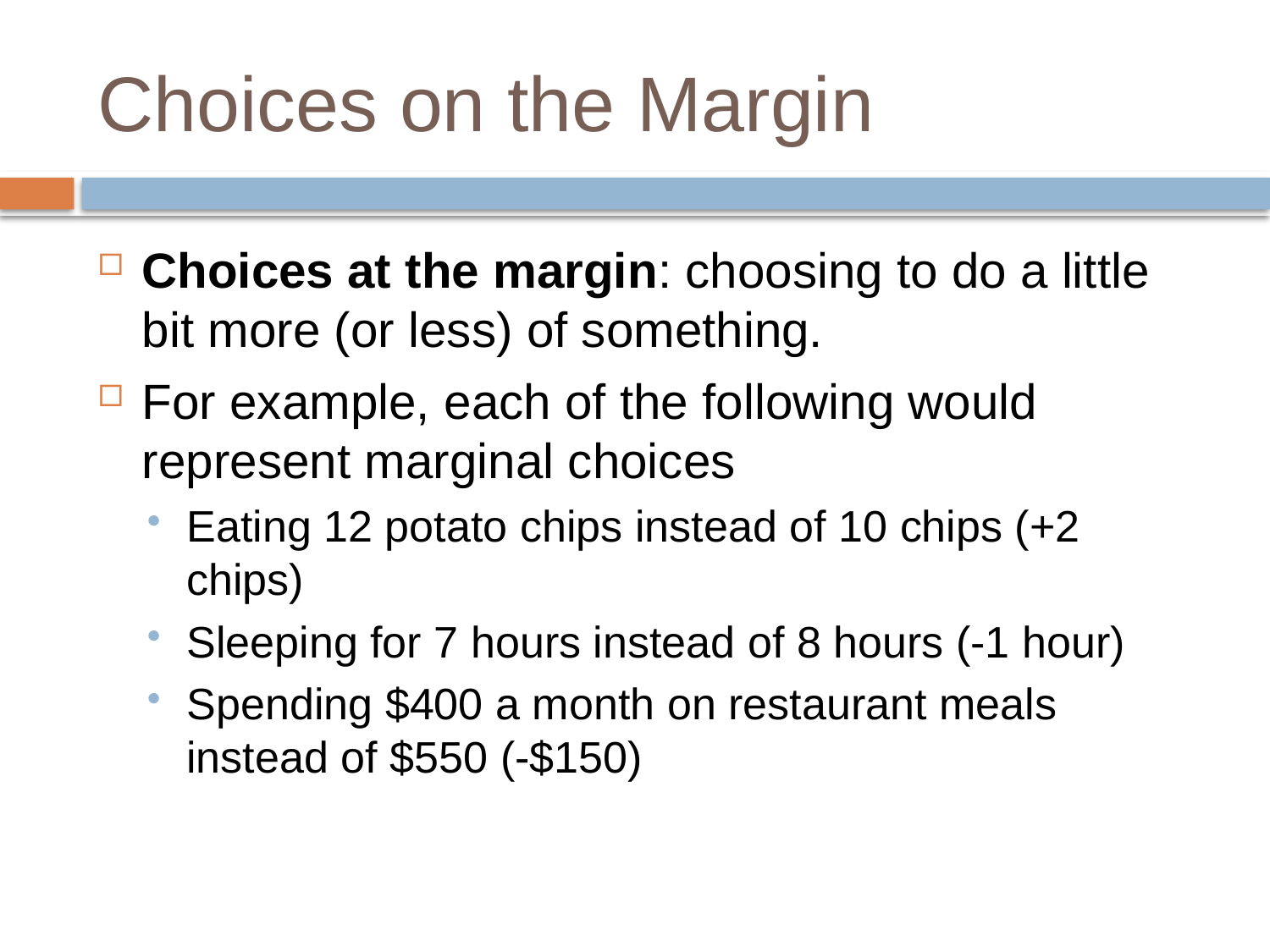

# Choices on the Margin
Choices at the margin: choosing to do a little bit more (or less) of something.
For example, each of the following would represent marginal choices
Eating 12 potato chips instead of 10 chips (+2 chips)
Sleeping for 7 hours instead of 8 hours (-1 hour)
Spending $400 a month on restaurant meals instead of $550 (-$150)